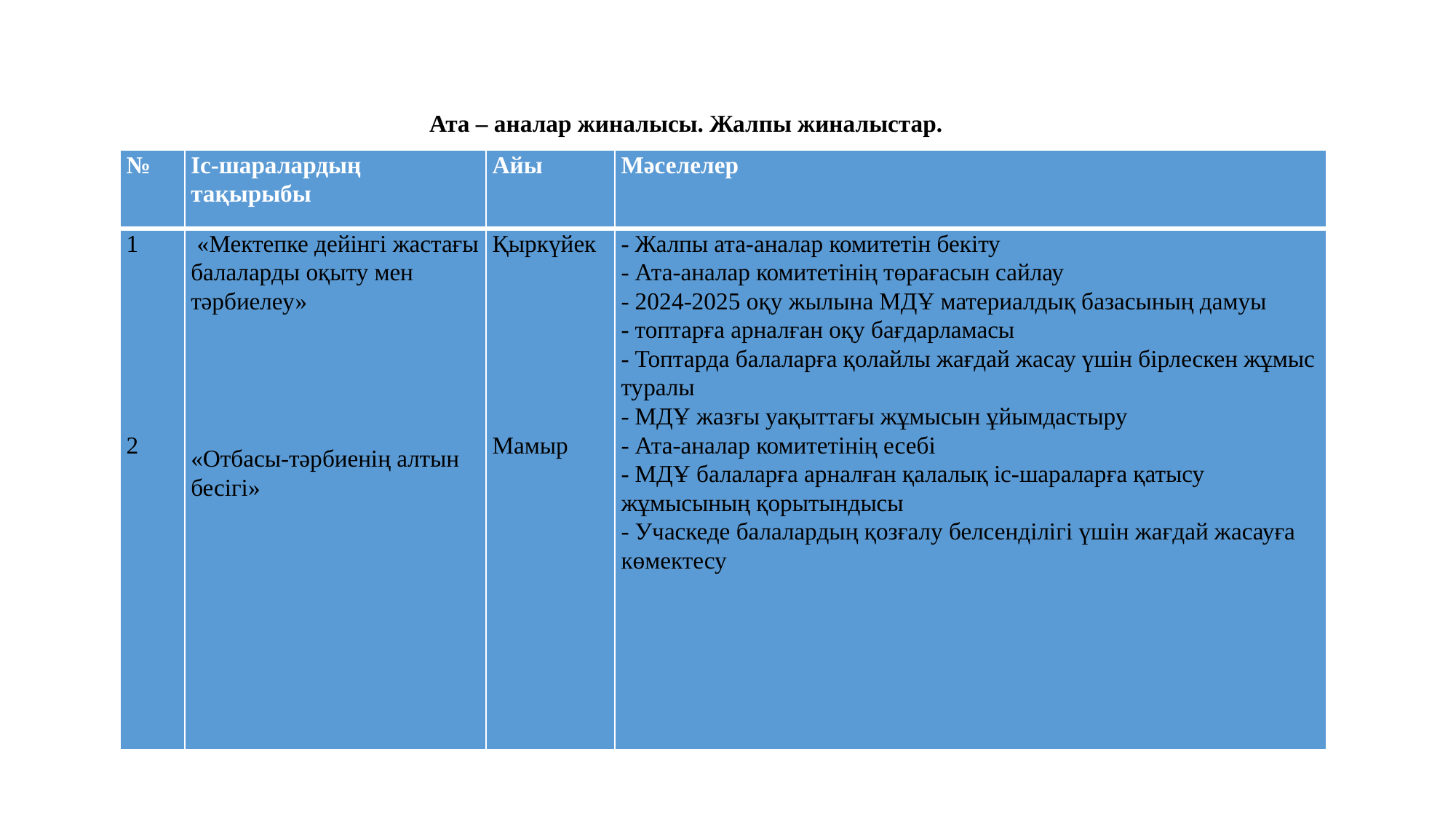

Ата – аналар жиналысы. Жалпы жиналыстар.

| № | Іс-шаралардың тақырыбы | Айы | Мәселелер |
| --- | --- | --- | --- |
| 1             2 | «Мектепке дейінгі жастағы балаларды оқыту мен тәрбиелеу»     «Отбасы-тәрбиенің алтын бесігі» | Қыркүйек             Мамыр | - Жалпы ата-аналар комитетін бекіту - Ата-аналар комитетінің төрағасын сайлау - 2024-2025 оқу жылына МДҰ материалдық базасының дамуы - топтарға арналған оқу бағдарламасы - Топтарда балаларға қолайлы жағдай жасау үшін бірлескен жұмыс туралы - МДҰ жазғы уақыттағы жұмысын ұйымдастыру - Ата-аналар комитетінің есебі - МДҰ балаларға арналған қалалық іс-шараларға қатысу жұмысының қорытындысы - Учаскеде балалардың қозғалу белсенділігі үшін жағдай жасауға көмектесу |